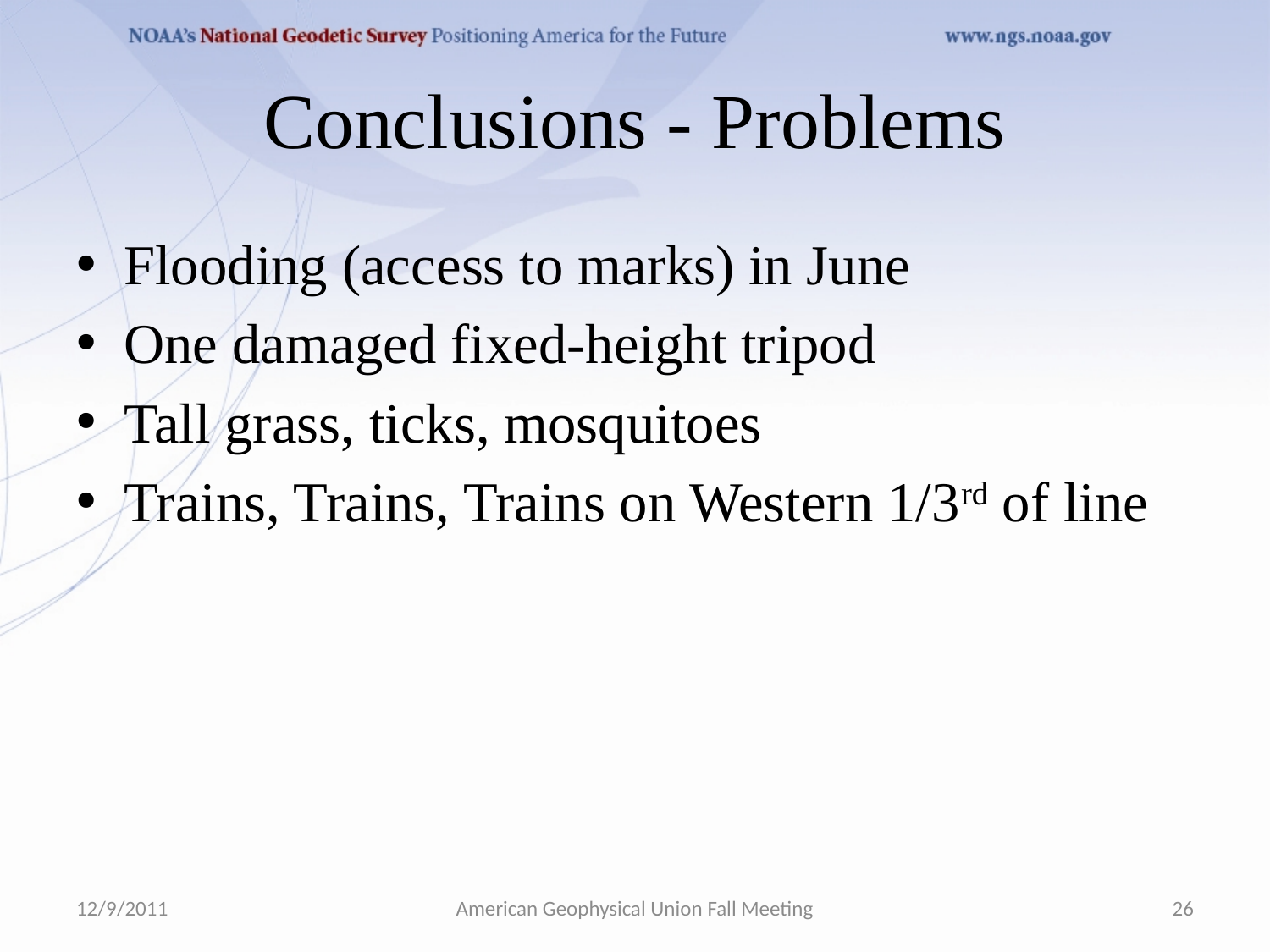

# Conclusions - Problems
Flooding (access to marks) in June
One damaged fixed-height tripod
Tall grass, ticks, mosquitoes
Trains, Trains, Trains on Western 1/3rd of line
12/9/2011
American Geophysical Union Fall Meeting
26